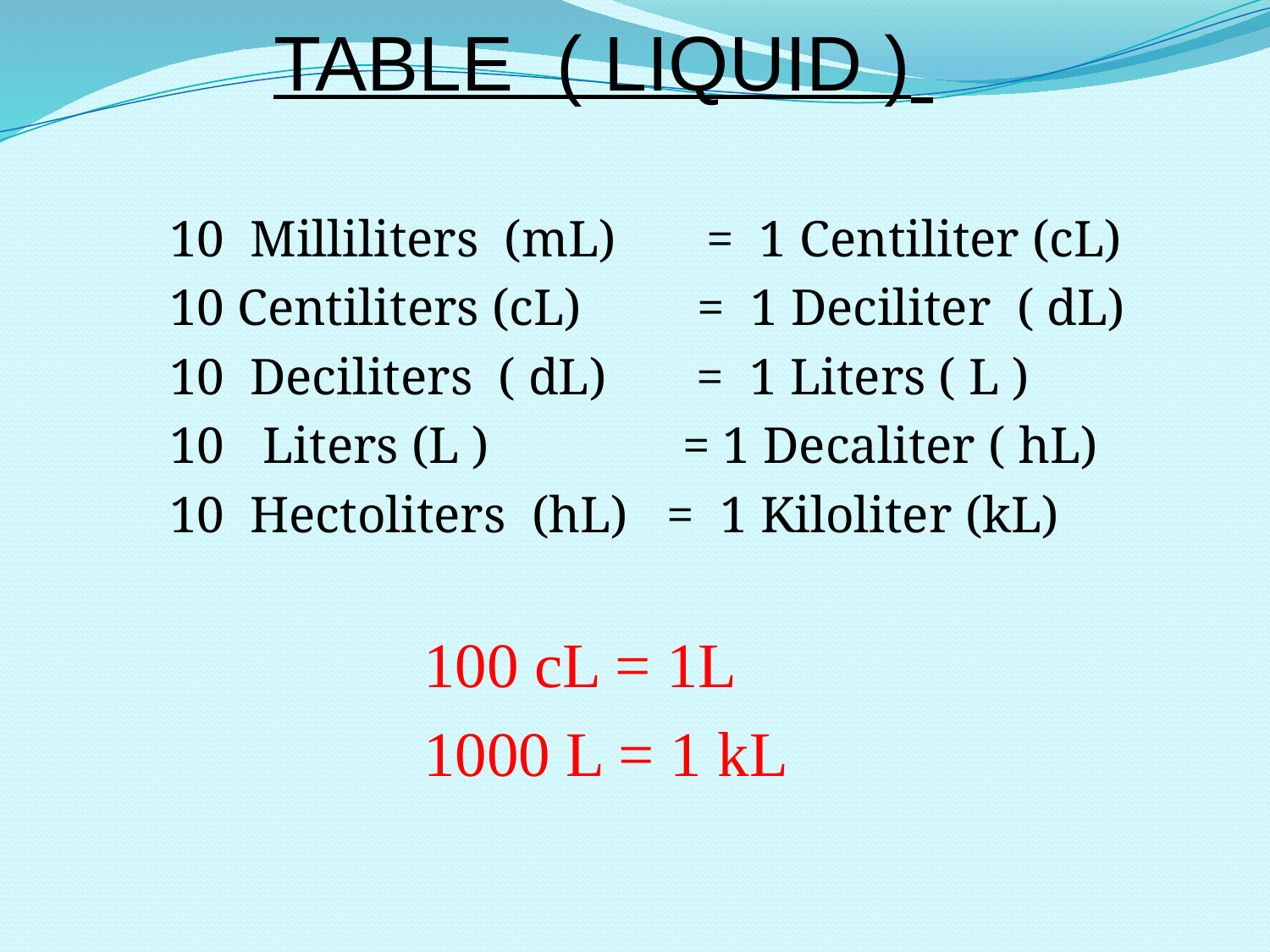

TABLE  ( LIQUID )
#
	10  Milliliters  (mL)       =  1 Centiliter (cL)
	10 Centiliters (cL)         =  1 Deciliter  ( dL)
	10  Deciliters  ( dL)       =  1 Liters ( L )
	10   Liters (L )               = 1 Decaliter ( hL)
	10  Hectoliters  (hL)   =  1 Kiloliter (kL)

			100 cL = 1L
			1000 L = 1 kL